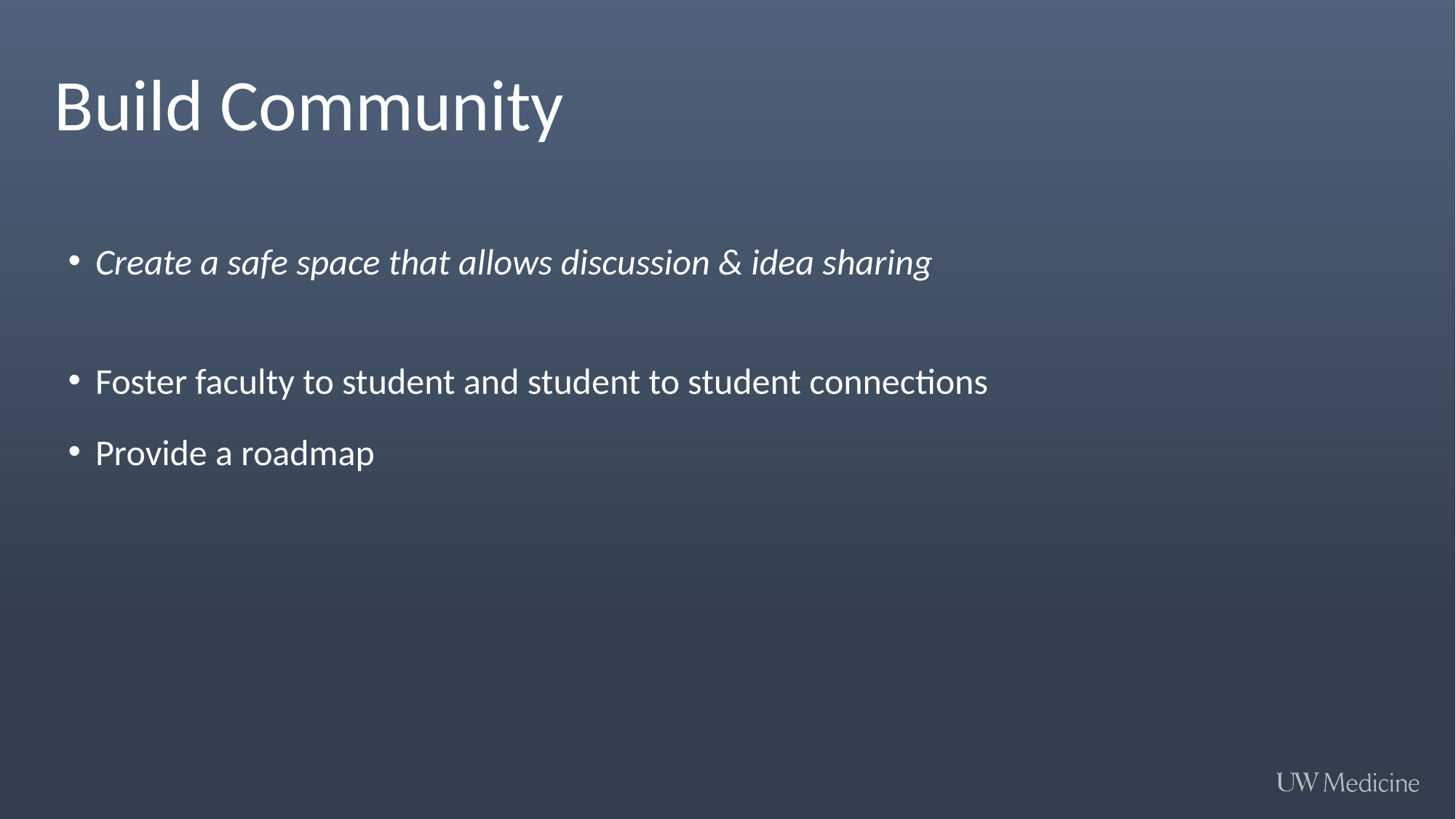

# Build Community
Create a safe space that allows discussion & idea sharing
Foster faculty to student and student to student connections
Provide a roadmap